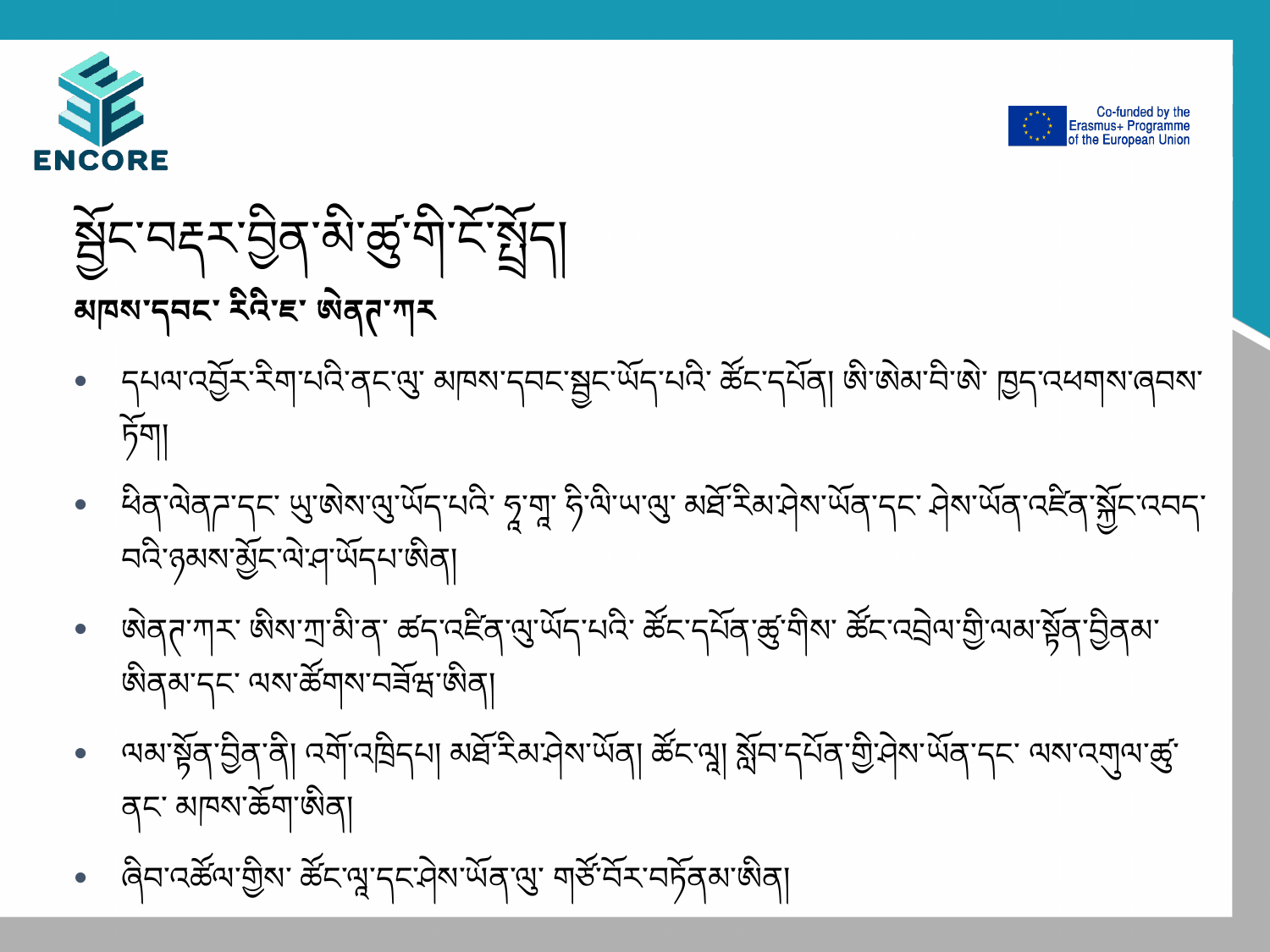

# སྦྱོང་བརྡར་བྱིན་མི་ཚུ་གི་ངོ་སྤྲོད།
མཁས་དབང་ རིའི་ཇ་ ཨེནཊ་ཀར
དཔལ་འབྱོར་རིག་པའི་ནང་ལུ་ མཁས་དབང་སྦྱང་ཡོད་པའི་ ཚོང་དཔོན། ཨི་ཨེམ་བི་ཨེ་ ཁྱད་འཕགས་ཞབས་ཏོག།
ཕིན་ལེནཌ་དང་ ཡུ་ཨེས་ལུ་ཡོད་པའི་ ཧཱ་གཱ་ ཧི་ལི་ཡ་ལུ་ མཐོ་རིམ་ཤེས་ཡོན་དང་ ཤེས་ཡོན་འཛིན་སྐྱོང་འབད་བའི་ཉམས་མྱོང་ལེ་ཤ་ཡོདཔ་ཨིན།
ཨེནཊ་ཀར་ ཨིས་ཀྲ་མི་ན་ ཚད་འཛིན་ལུ་ཡོད་པའི་ ཚོང་དཔོན་ཚུ་གིས་ ཚོང་འབྲེལ་གྱི་ལམ་སྟོན་བྱིནམ་ཨིནམ་དང་ ལས་ཚོགས་བཟོཝ་ཨིན།
ལམ་སྟོན་བྱིན་ནི། འགོ་འཁྲིདཔ། མཐོ་རིམ་ཤེས་ཡོན། ཚོང་ལཱ། སློབ་དཔོན་གྱི་ཤེས་ཡོན་དང་ ལས་འགུལ་ཚུ་ནང་ མཁས་ཆོག་ཨིན།
ཞིབ་འཚོལ་གྱིས་ ཚོང་ལཱ་དང་ཤེས་ཡོན་ལུ་ གཙོ་བོར་བཏོནམ་ཨིན།